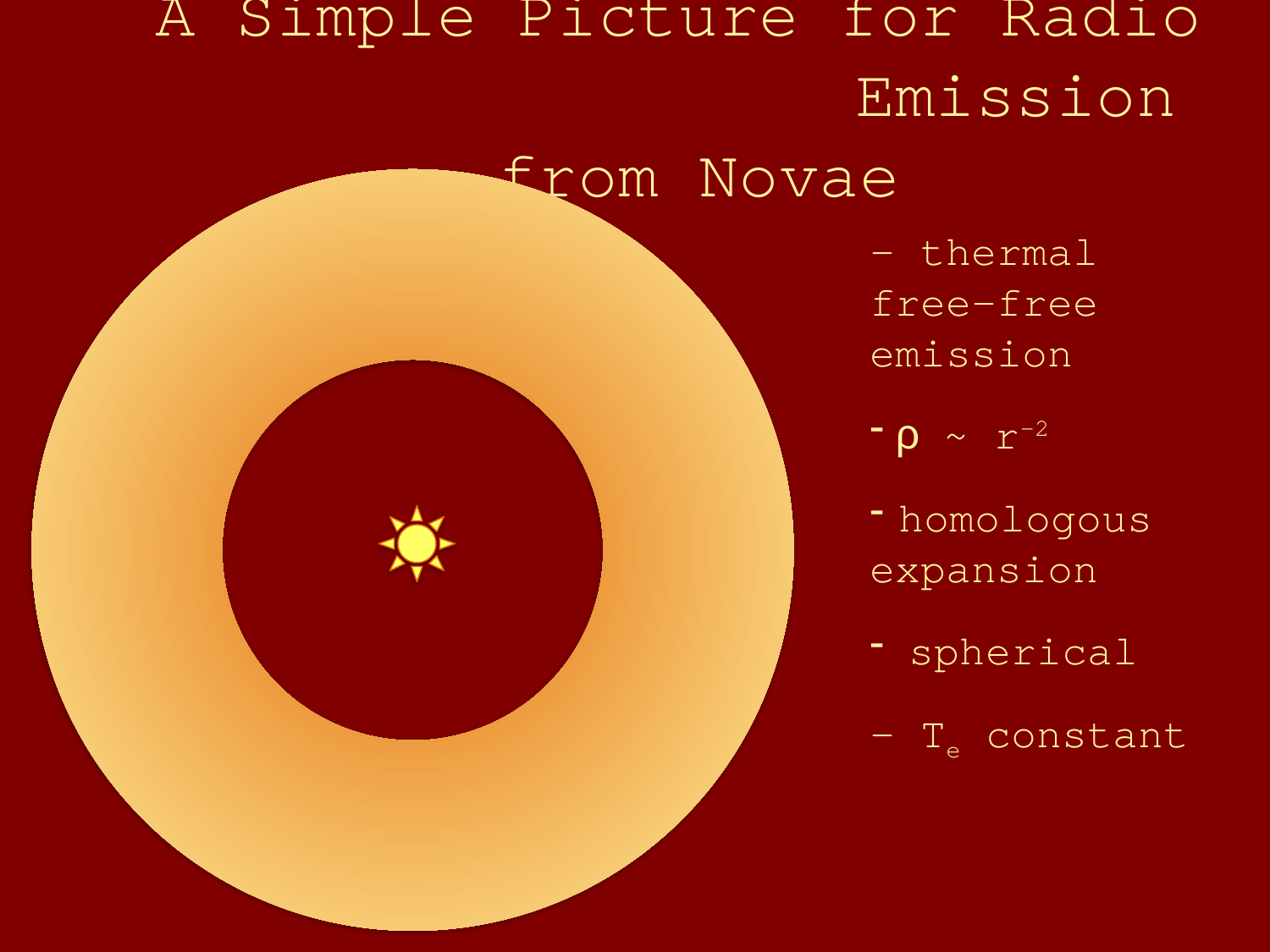

# A Simple Picture for Radio   					Emission from Novae

- thermal free-free emission
 ρ  ~ r-2
 homologous expansion
 spherical
- Te constant